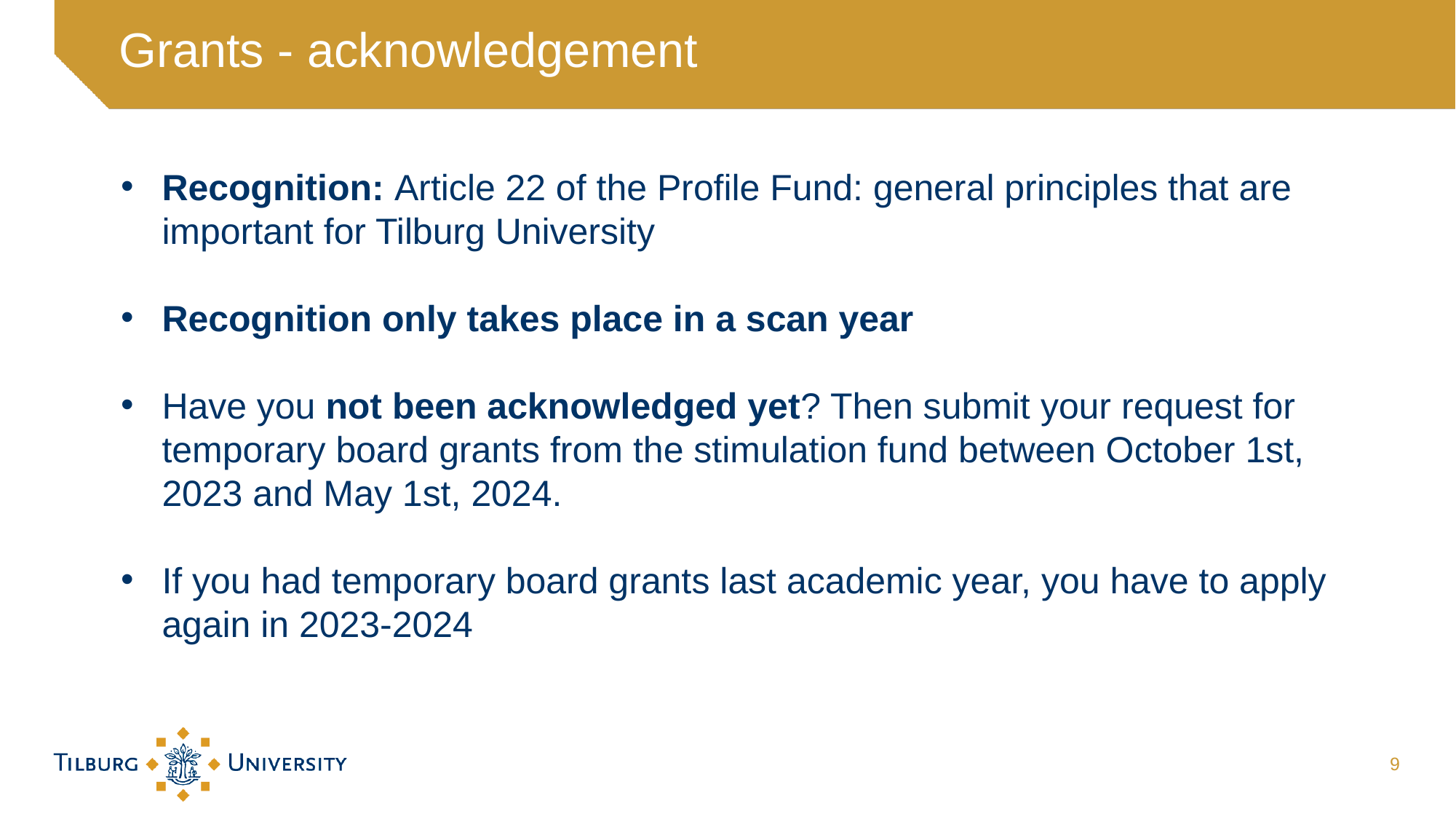

# Grants - acknowledgement
Recognition: Article 22 of the Profile Fund: general principles that are important for Tilburg University

Recognition only takes place in a scan year

Have you not been acknowledged yet? Then submit your request for temporary board grants from the stimulation fund between October 1st, 2023 and May 1st, 2024.

If you had temporary board grants last academic year, you have to apply again in 2023-2024
9